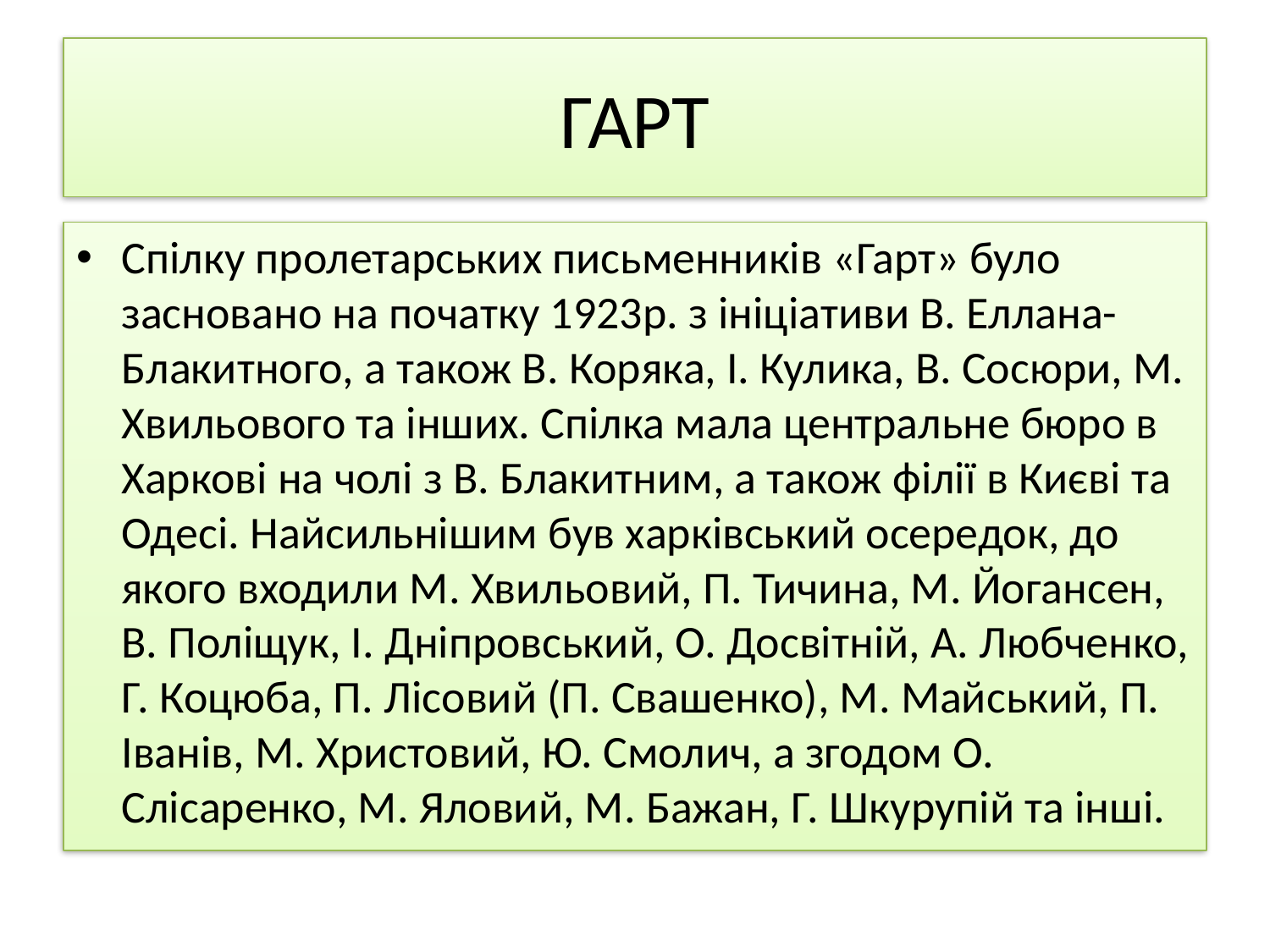

# ГАРТ
Спілку пролетарських письменників «Гарт» було засновано на початку 1923р. з ініціативи В. Еллана-Блакитного, а також В. Коряка, І. Кулика, В. Сосюри, М. Хвильового та інших. Спілка мала центральне бюро в Харкові на чолі з В. Блакитним, а також філії в Києві та Одесі. Найсильнішим був харківський осередок, до якого входили М. Хвильовий, П. Тичина, М. Йогансен, В. Поліщук, І. Дніпровський, О. Досвітній, А. Любченко, Г. Коцюба, П. Лісовий (П. Свашенко), М. Майський, П. Іванів, М. Христовий, Ю. Смолич, а згодом О. Слісаренко, М. Яловий, М. Бажан, Г. Шкурупій та інші.